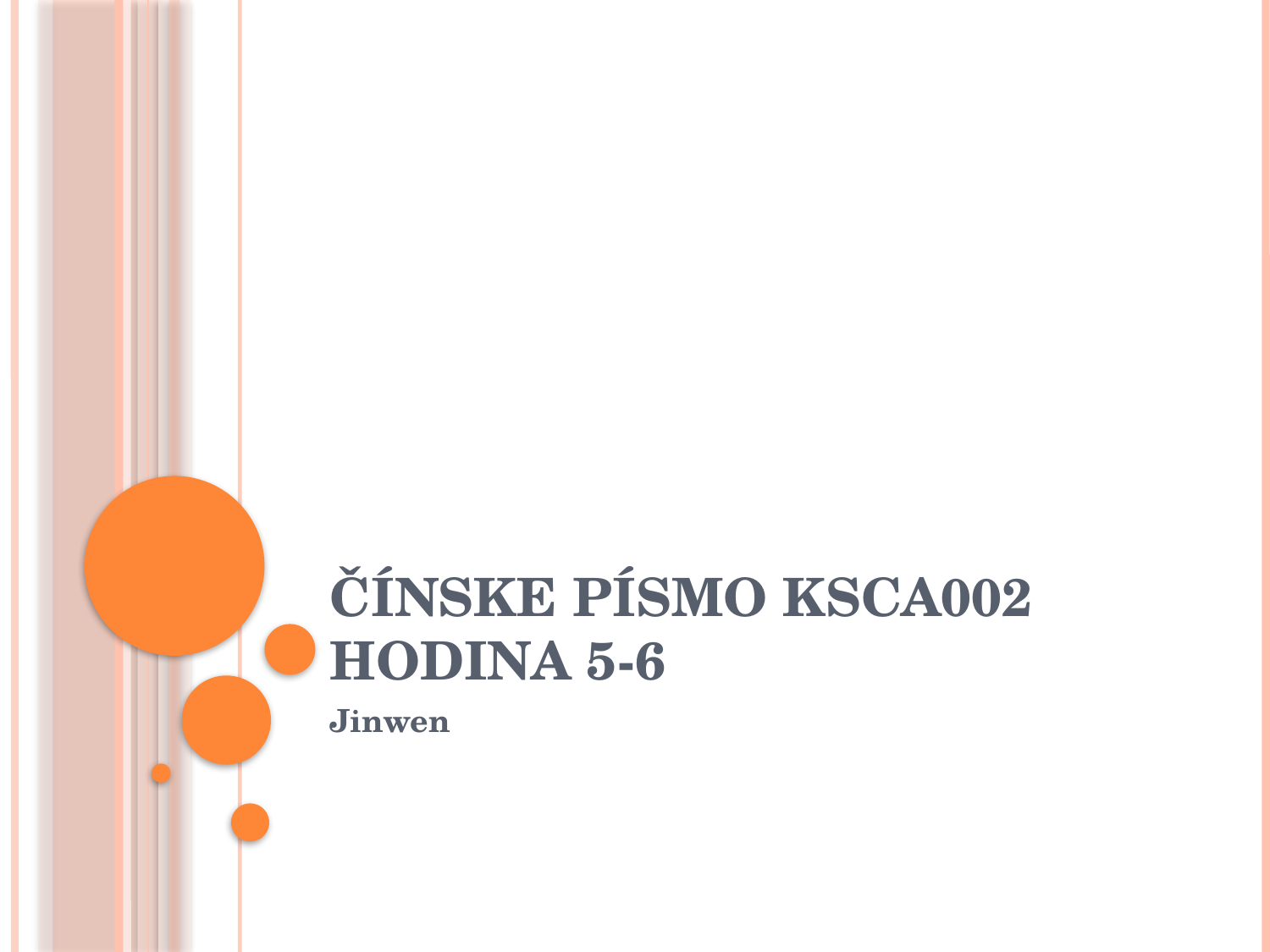

# Čínske písmo KSCA002 Hodina 5-6
Jinwen